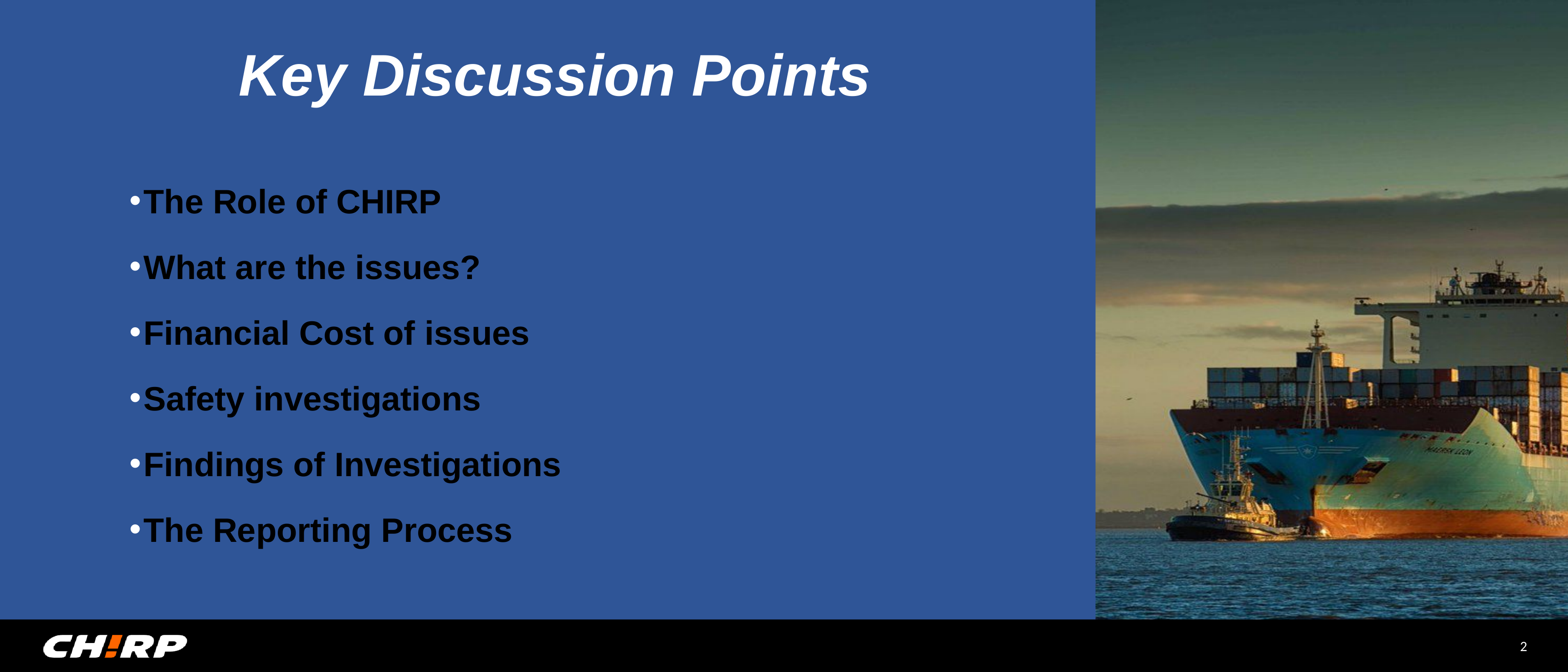

Key Discussion Points
The Role of CHIRP
What are the issues?
Financial Cost of issues
Safety investigations
Findings of Investigations
The Reporting Process

2